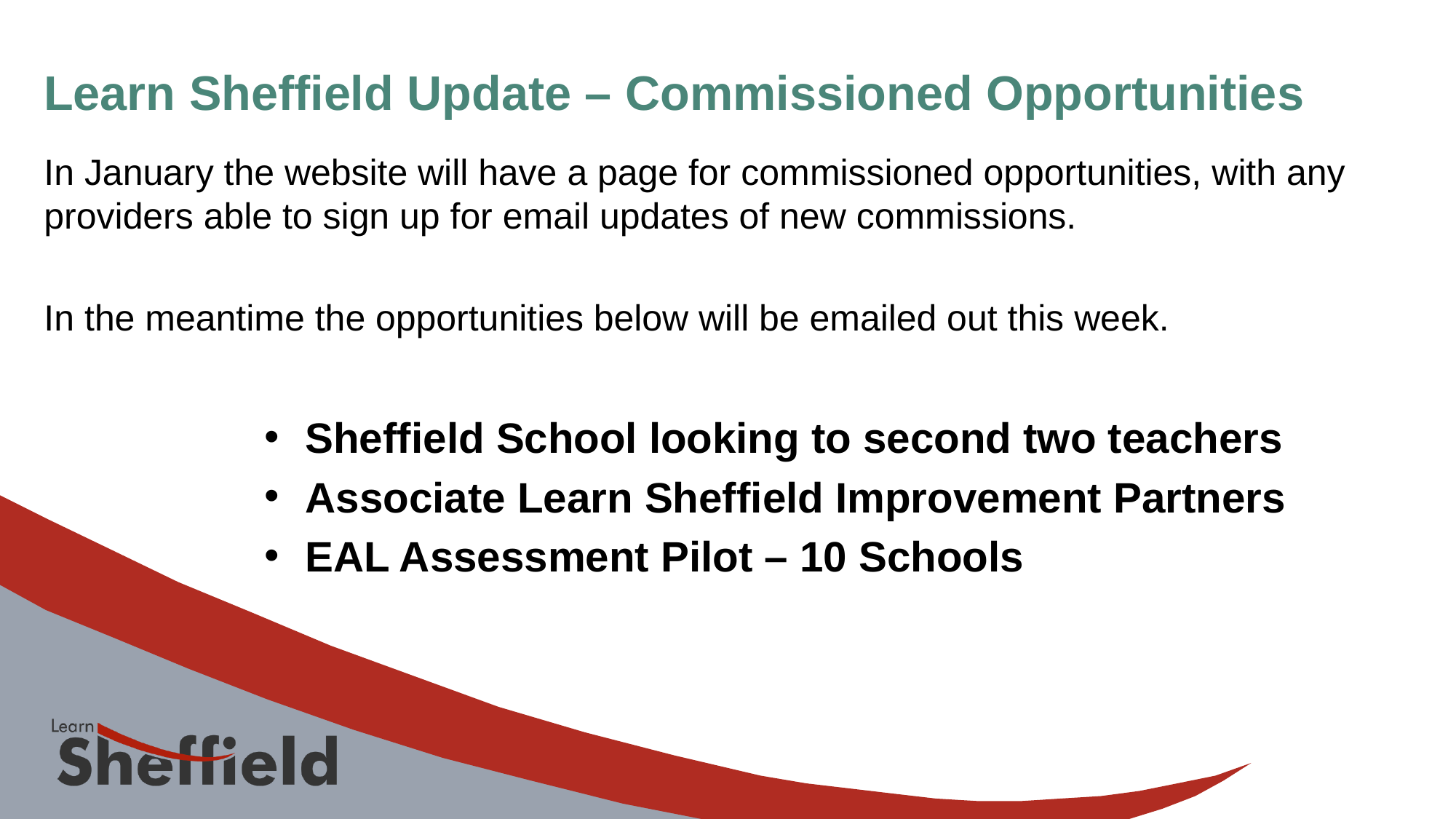

Learn Sheffield Update – Commissioned Opportunities
In January the website will have a page for commissioned opportunities, with any providers able to sign up for email updates of new commissions.

In the meantime the opportunities below will be emailed out this week.

Sheffield School looking to second two teachers
Associate Learn Sheffield Improvement Partners
EAL Assessment Pilot – 10 Schools